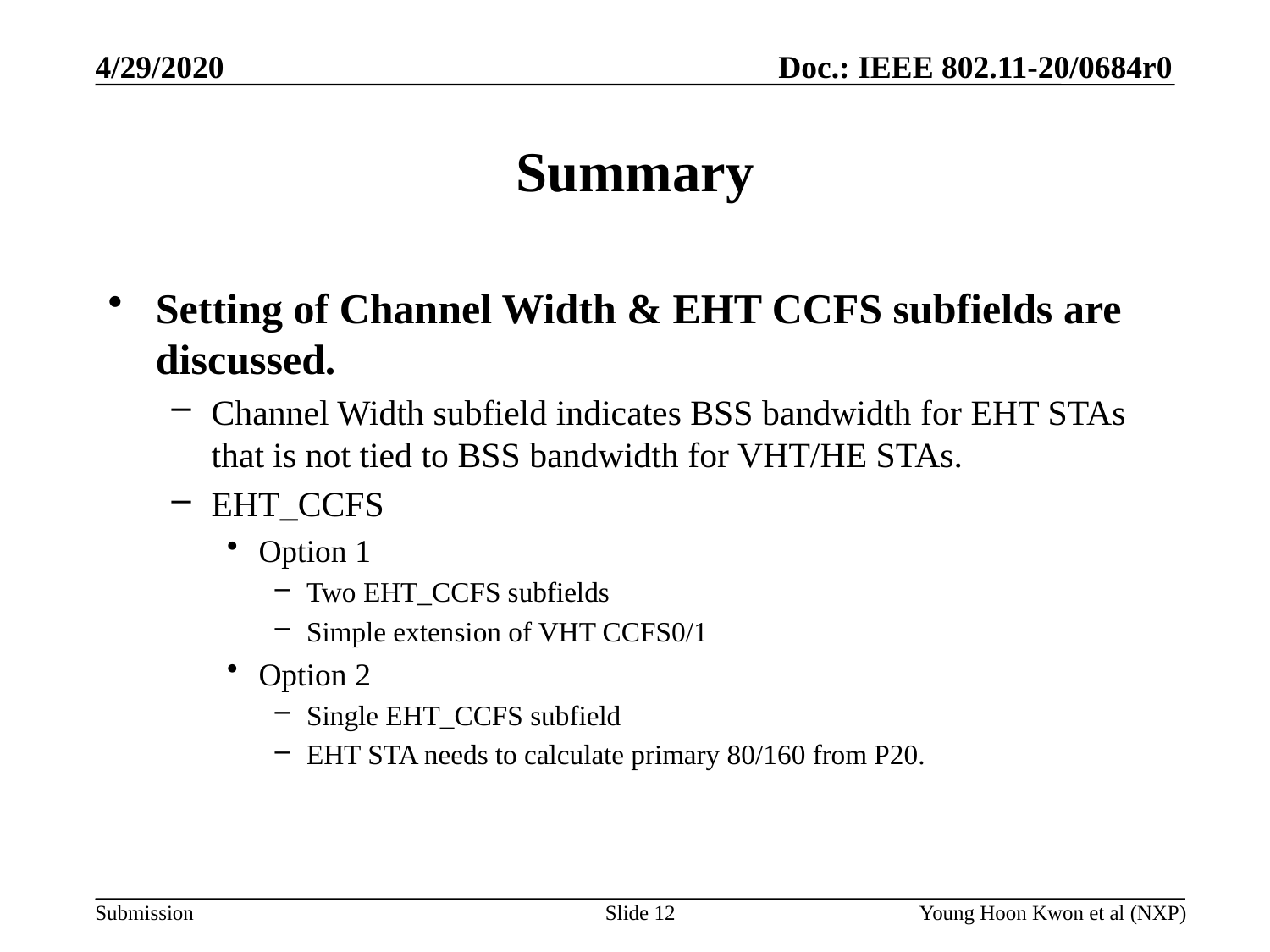

# Summary
Setting of Channel Width & EHT CCFS subfields are discussed.
Channel Width subfield indicates BSS bandwidth for EHT STAs that is not tied to BSS bandwidth for VHT/HE STAs.
EHT_CCFS
Option 1
Two EHT_CCFS subfields
Simple extension of VHT CCFS0/1
Option 2
Single EHT_CCFS subfield
EHT STA needs to calculate primary 80/160 from P20.

Slide 12
Young Hoon Kwon et al (NXP)